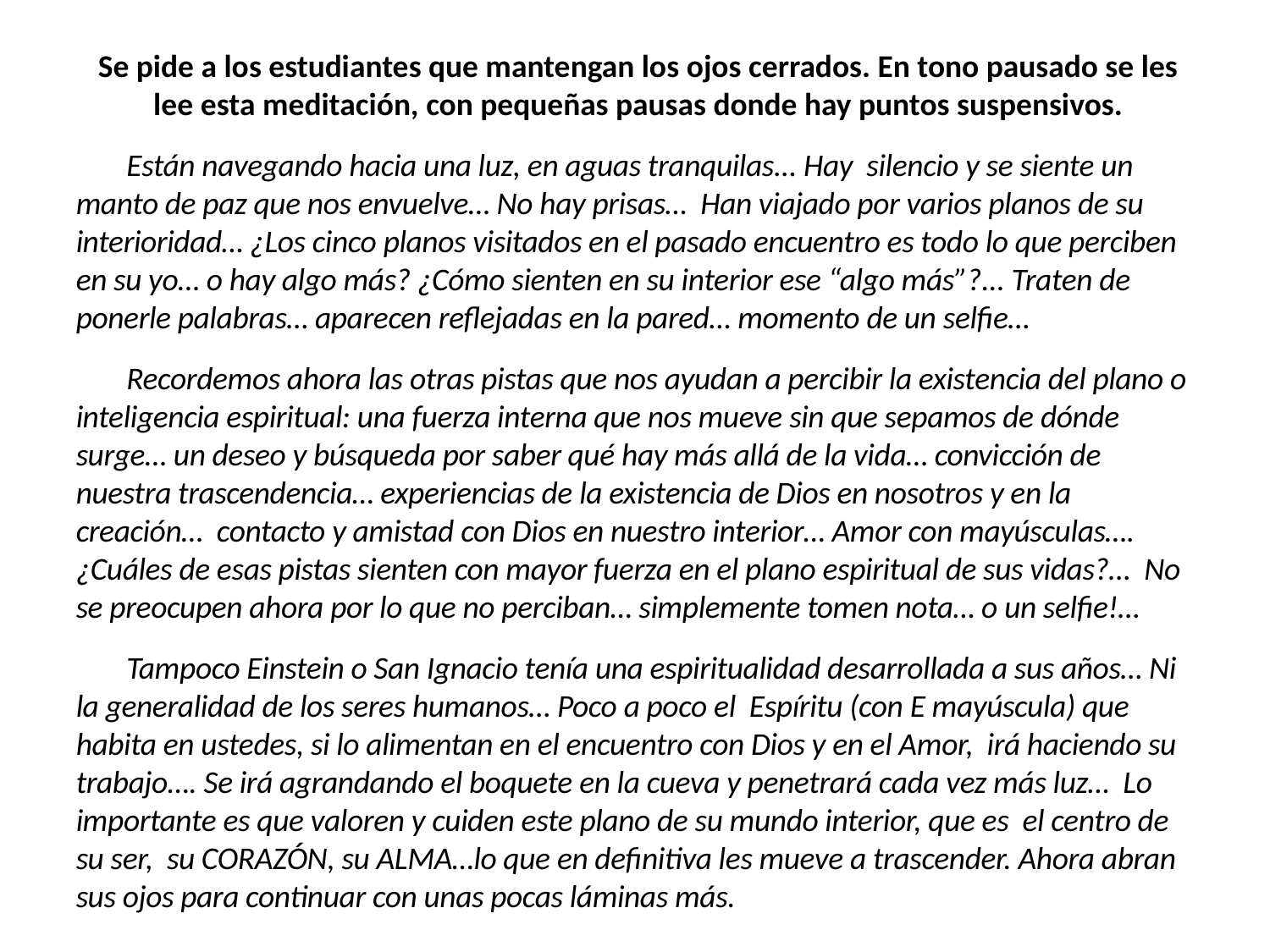

Se pide a los estudiantes que mantengan los ojos cerrados. En tono pausado se les lee esta meditación, con pequeñas pausas donde hay puntos suspensivos.
Están navegando hacia una luz, en aguas tranquilas... Hay  silencio y se siente un manto de paz que nos envuelve… No hay prisas…  Han viajado por varios planos de su interioridad… ¿Los cinco planos visitados en el pasado encuentro es todo lo que perciben en su yo… o hay algo más? ¿Cómo sienten en su interior ese “algo más”?... Traten de ponerle palabras… aparecen reflejadas en la pared… momento de un selfie…
Recordemos ahora las otras pistas que nos ayudan a percibir la existencia del plano o inteligencia espiritual: una fuerza interna que nos mueve sin que sepamos de dónde surge… un deseo y búsqueda por saber qué hay más allá de la vida… convicción de nuestra trascendencia… experiencias de la existencia de Dios en nosotros y en la creación…  contacto y amistad con Dios en nuestro interior… Amor con mayúsculas….  ¿Cuáles de esas pistas sienten con mayor fuerza en el plano espiritual de sus vidas?…  No se preocupen ahora por lo que no perciban… simplemente tomen nota… o un selfie!…
Tampoco Einstein o San Ignacio tenía una espiritualidad desarrollada a sus años… Ni la generalidad de los seres humanos… Poco a poco el  Espíritu (con E mayúscula) que habita en ustedes, si lo alimentan en el encuentro con Dios y en el Amor,  irá haciendo su trabajo…. Se irá agrandando el boquete en la cueva y penetrará cada vez más luz…  Lo importante es que valoren y cuiden este plano de su mundo interior, que es  el centro de su ser,  su CORAZÓN, su ALMA…lo que en definitiva les mueve a trascender. Ahora abran sus ojos para continuar con unas pocas láminas más.